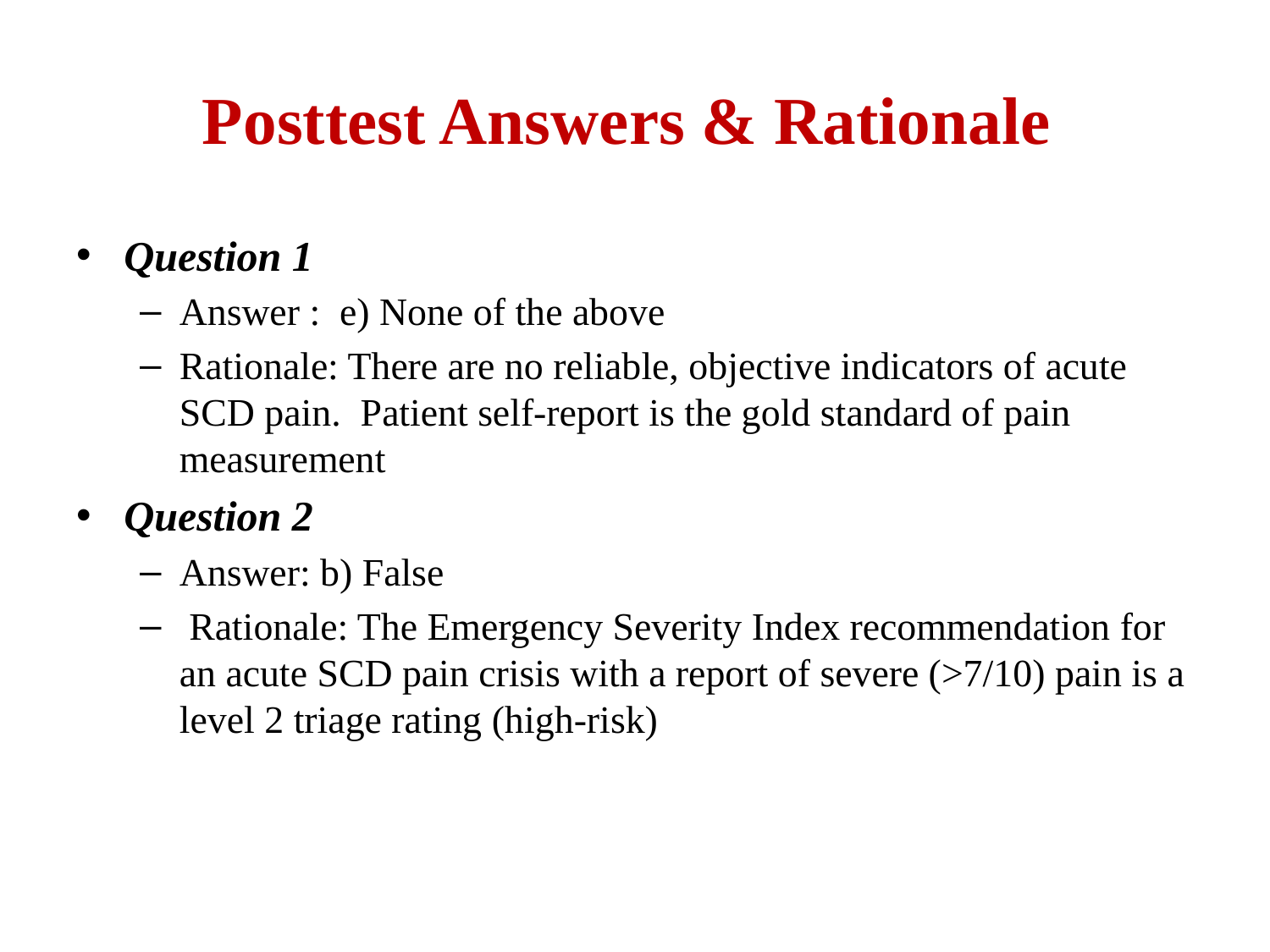

# Posttest Answers & Rationale
Question 1
Answer :  e) None of the above
Rationale: There are no reliable, objective indicators of acute SCD pain.  Patient self-report is the gold standard of pain measurement
Question 2
Answer: b) False
 Rationale: The Emergency Severity Index recommendation for an acute SCD pain crisis with a report of severe (>7/10) pain is a level 2 triage rating (high-risk)